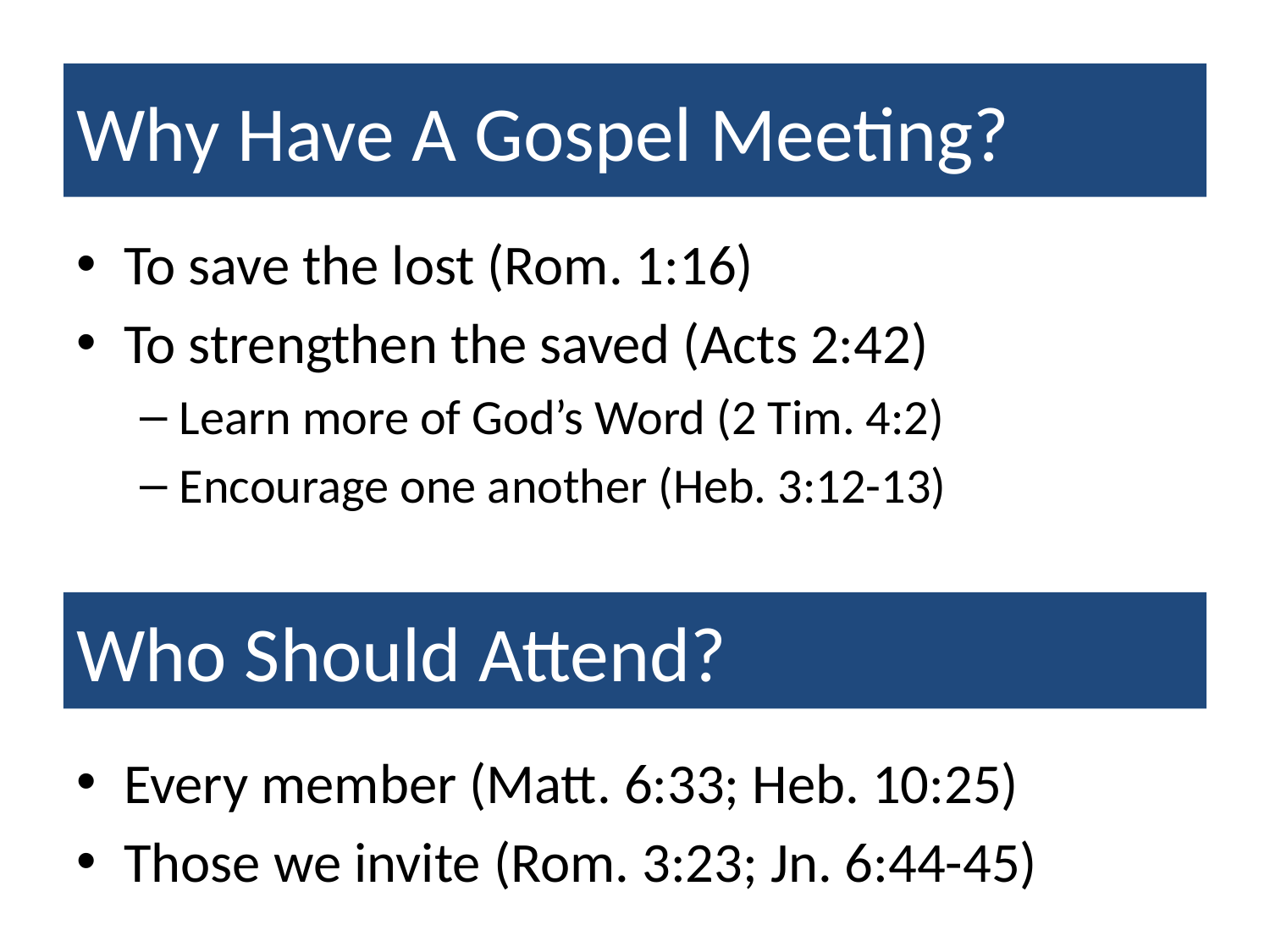

# Why Have A Gospel Meeting?
To save the lost (Rom. 1:16)
To strengthen the saved (Acts 2:42)
Learn more of God’s Word (2 Tim. 4:2)
Encourage one another (Heb. 3:12-13)
Who Should Attend?
Every member (Matt. 6:33; Heb. 10:25)
Those we invite (Rom. 3:23; Jn. 6:44-45)